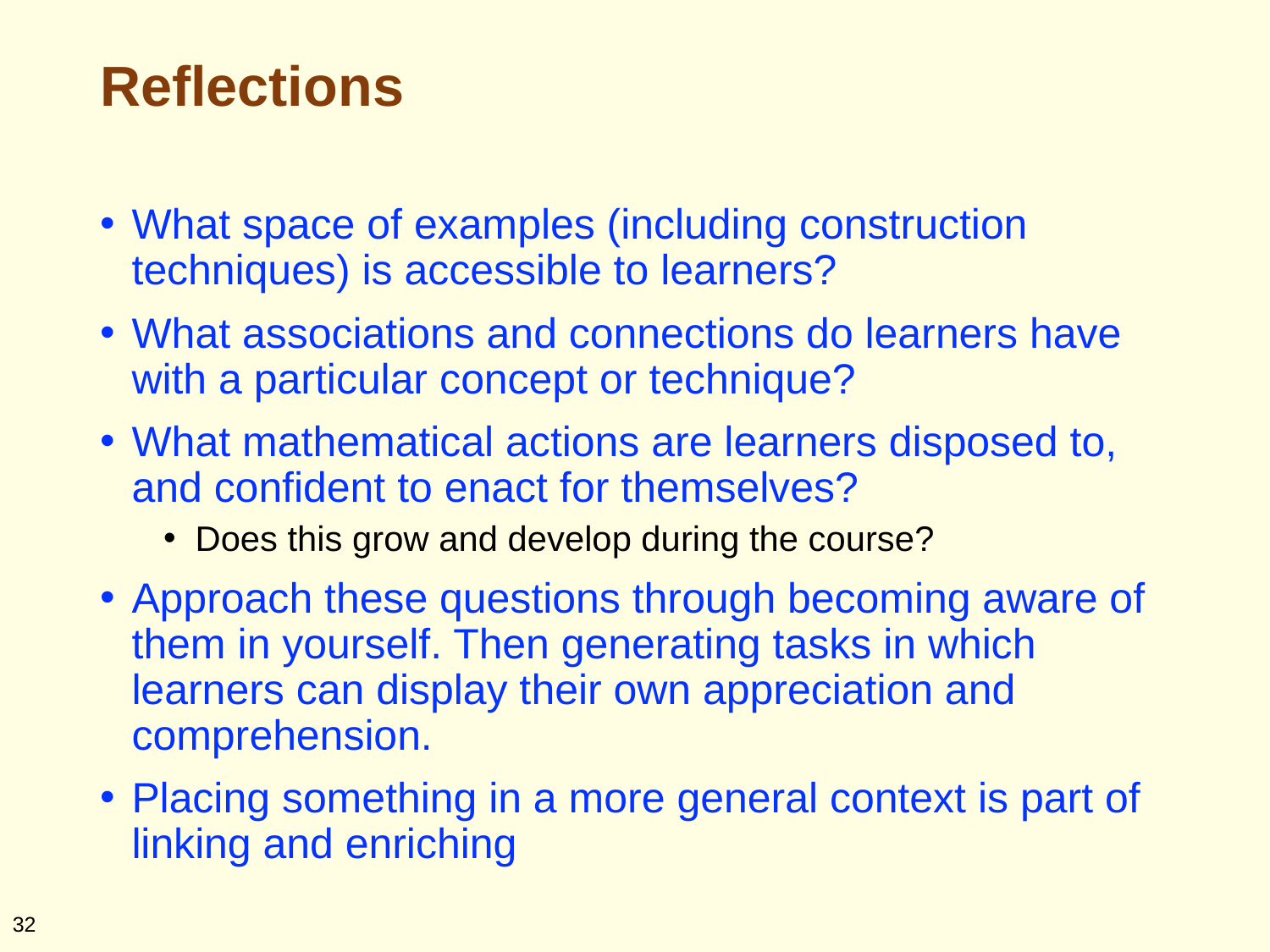

# Reflections
What space of examples (including construction techniques) is accessible to learners?
What associations and connections do learners have with a particular concept or technique?
What mathematical actions are learners disposed to, and confident to enact for themselves?
Does this grow and develop during the course?
Approach these questions through becoming aware of them in yourself. Then generating tasks in which learners can display their own appreciation and comprehension.
Placing something in a more general context is part of linking and enriching